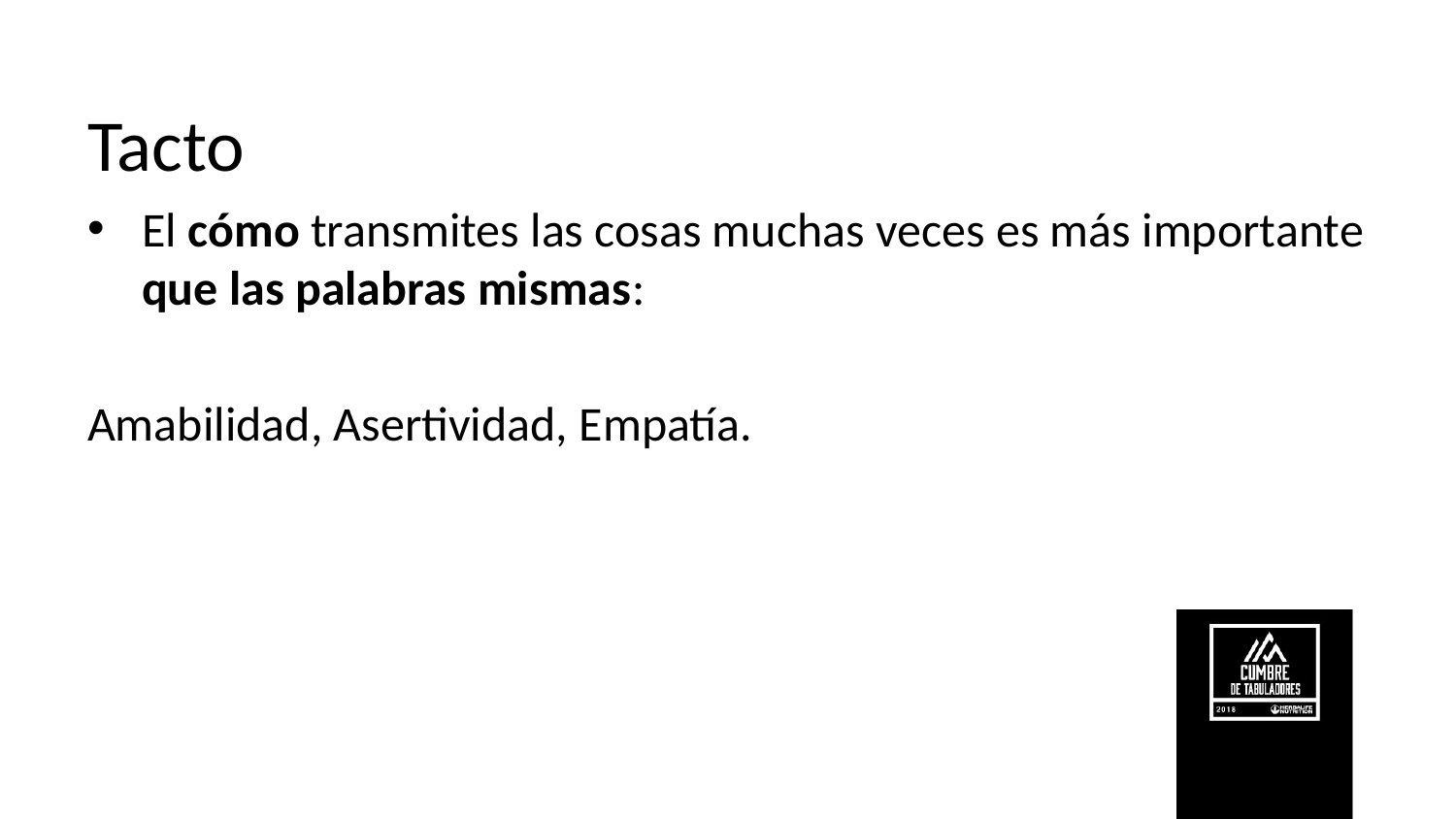

# Tacto
El cómo transmites las cosas muchas veces es más importante que las palabras mismas:

Amabilidad, Asertividad, Empatía.